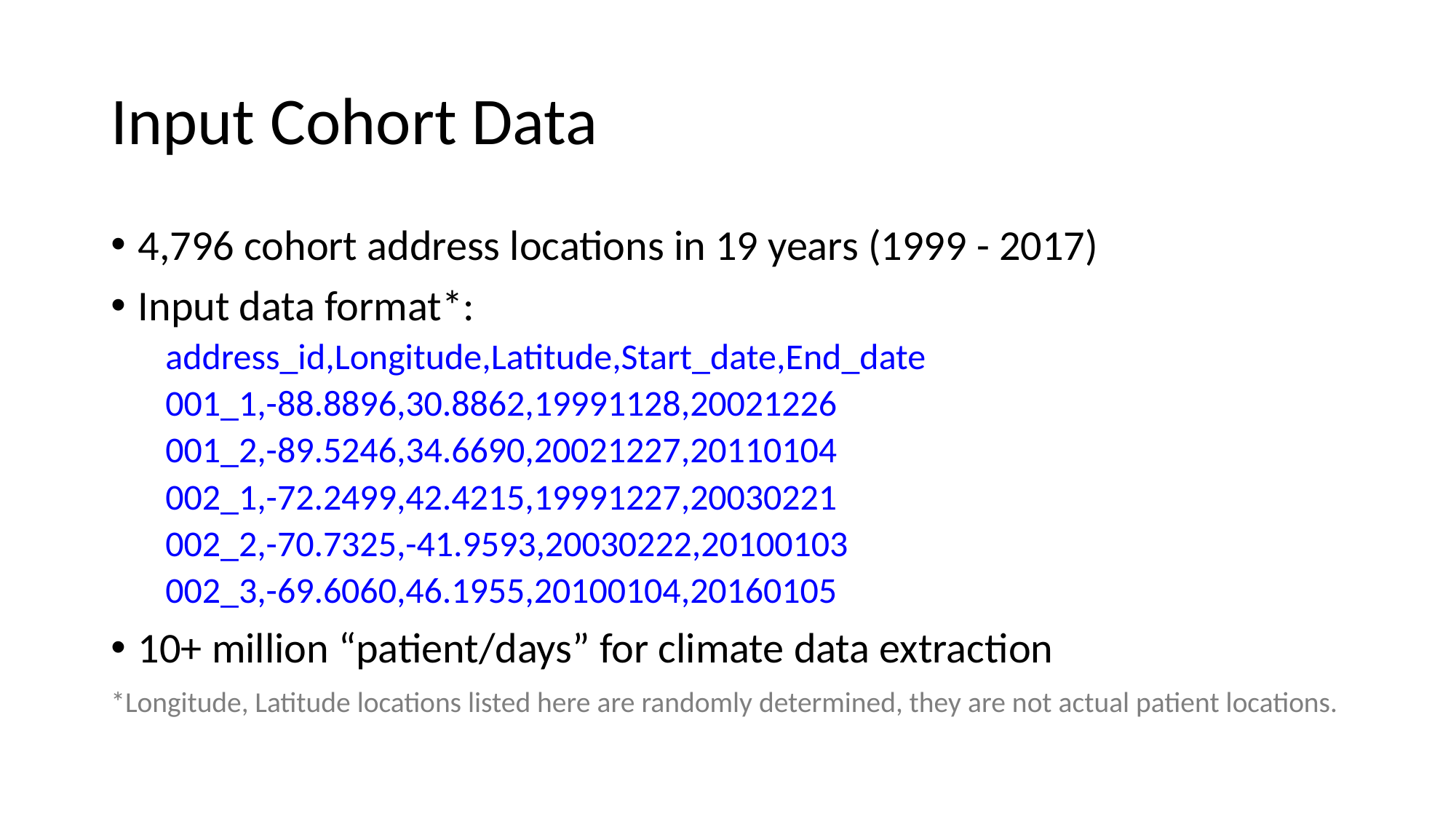

# Input Cohort Data
4,796 cohort address locations in 19 years (1999 - 2017)
Input data format*:
address_id,Longitude,Latitude,Start_date,End_date
001_1,-88.8896,30.8862,19991128,20021226
001_2,-89.5246,34.6690,20021227,20110104
002_1,-72.2499,42.4215,19991227,20030221
002_2,-70.7325,-41.9593,20030222,20100103
002_3,-69.6060,46.1955,20100104,20160105
10+ million “patient/days” for climate data extraction
*Longitude, Latitude locations listed here are randomly determined, they are not actual patient locations.